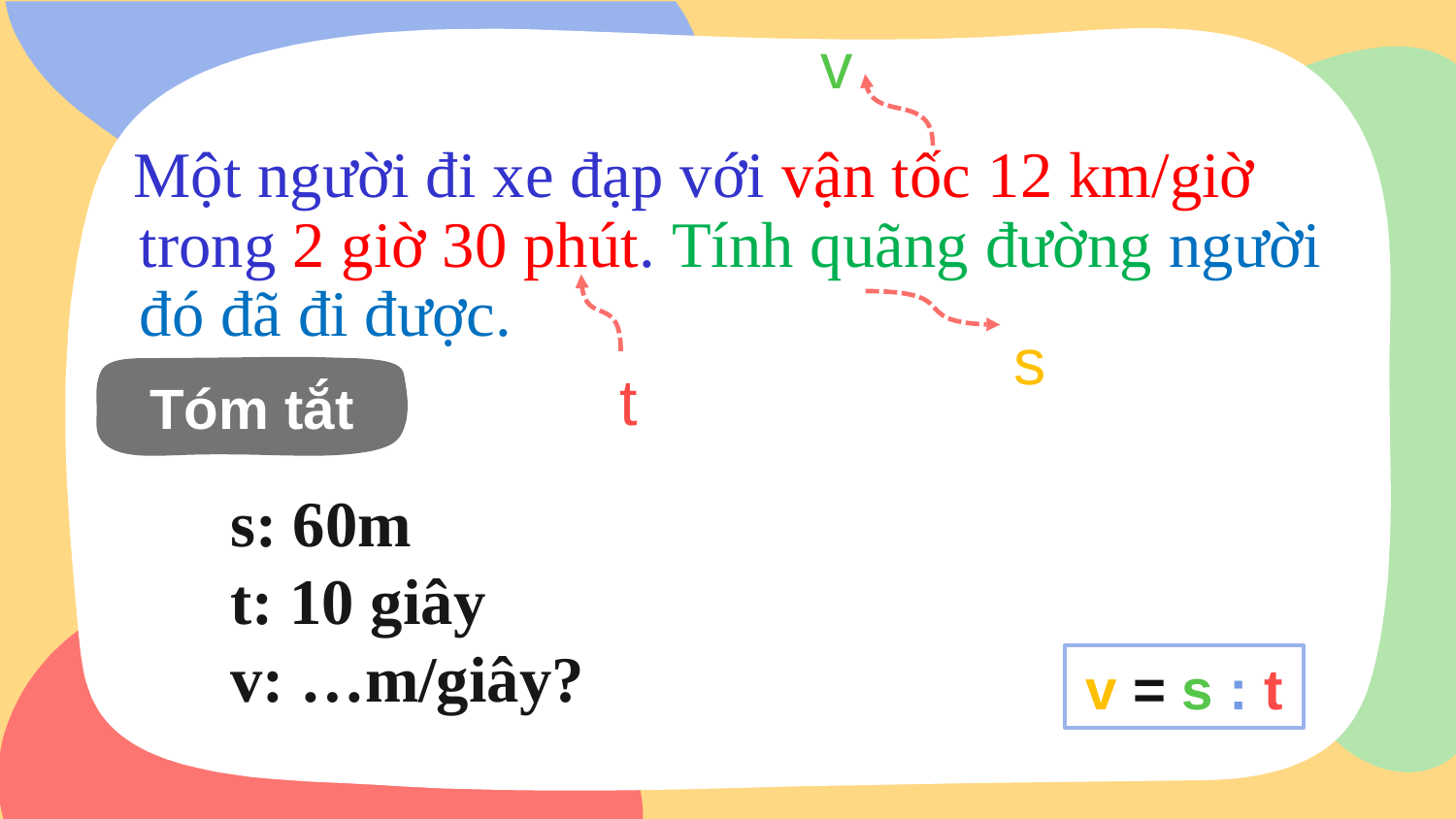

v
   Một người đi xe đạp với vận tốc 12 km/giờ trong 2 giờ 30 phút. Tính quãng đường người đó đã đi được.
s
t
Tóm tắt

s: 60m
t: 10 giây
v: …m/giây?
v = s : t